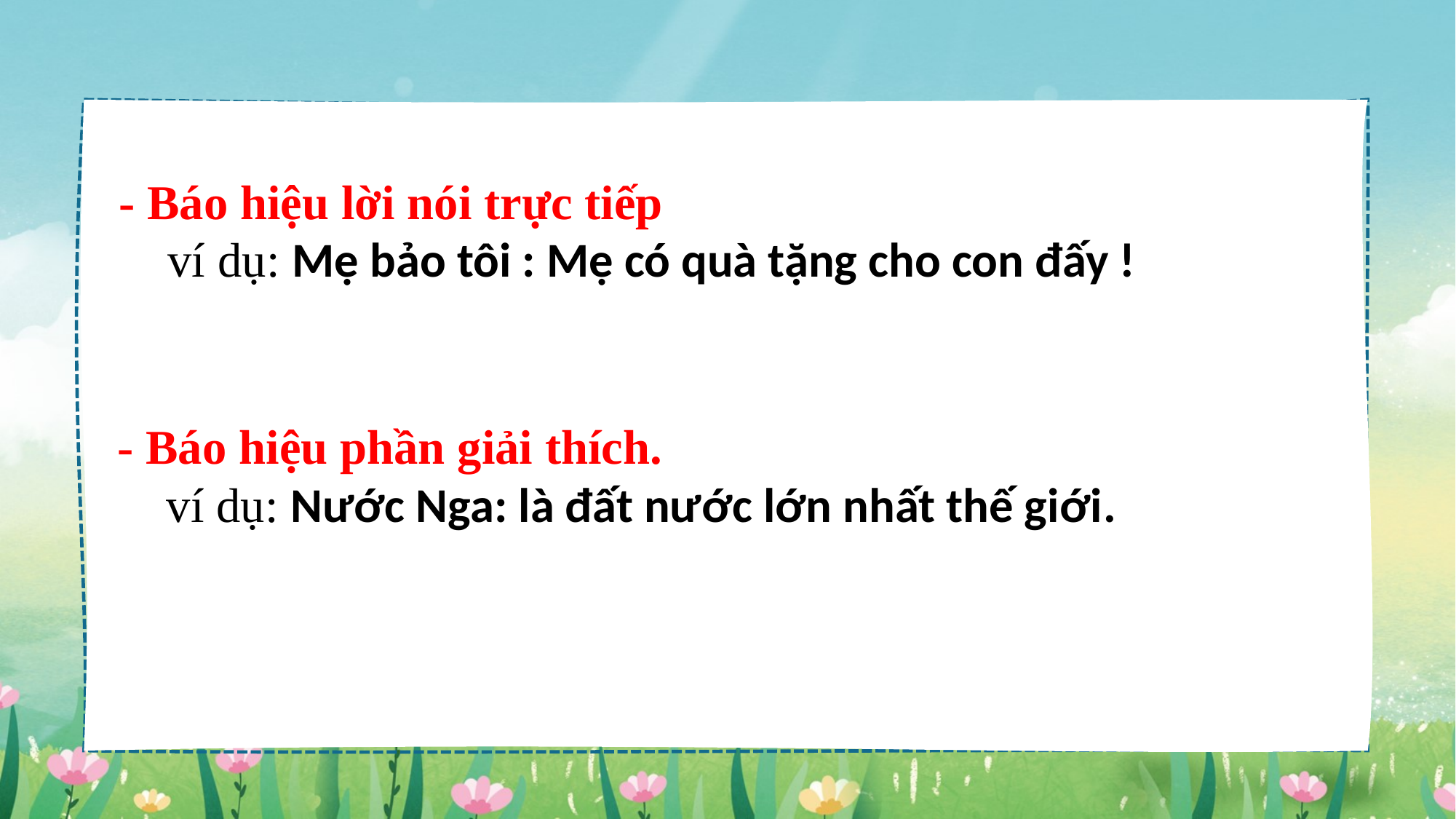

- Báo hiệu lời nói trực tiếp
      ví dụ: Mẹ bảo tôi : Mẹ có quà tặng cho con đấy !
  - Báo hiệu phần giải thích.
      ví dụ: Nước Nga: là đất nước lớn nhất thế giới.